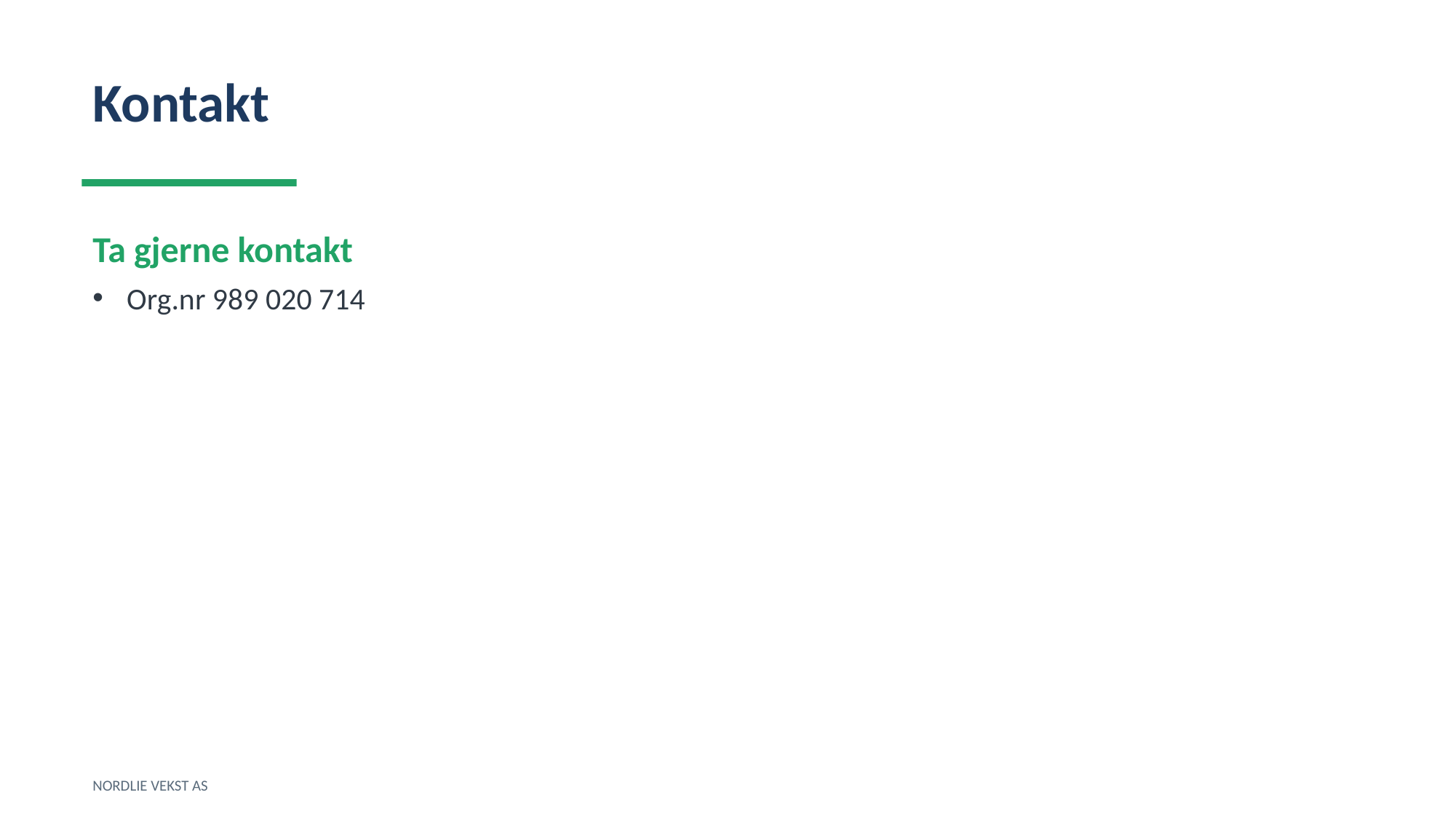

Kontakt

Ta gjerne kontakt
Org.nr 989 020 714
NORDLIE VEKST AS